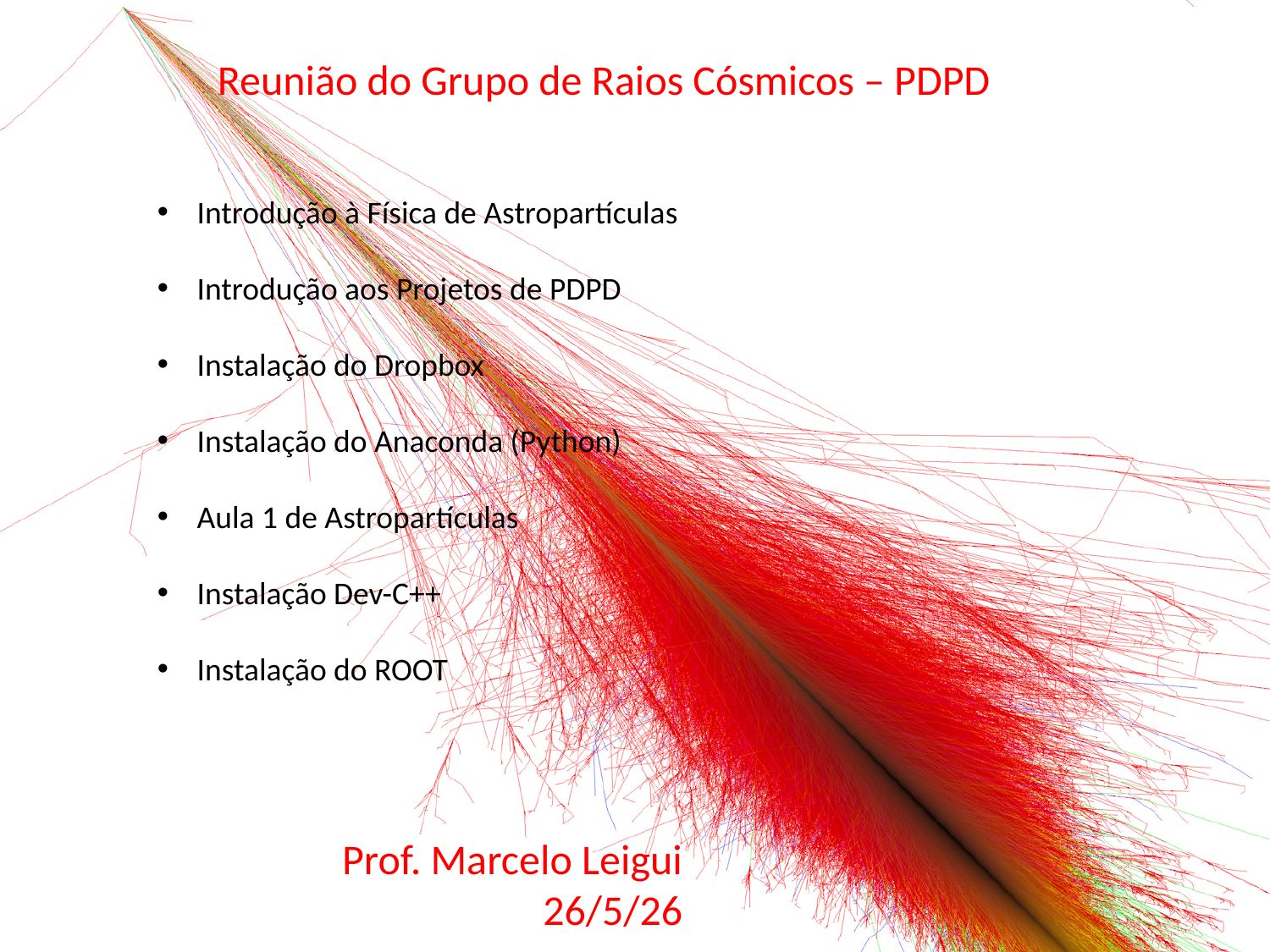

Reunião do Grupo de Raios Cósmicos – PDPD
Introdução à Física de Astropartículas

Introdução aos Projetos de PDPD

Instalação do Dropbox

Instalação do Anaconda (Python)

Aula 1 de Astropartículas

Instalação Dev-C++

Instalação do ROOT

Prof. Marcelo Leigui
26/5/26